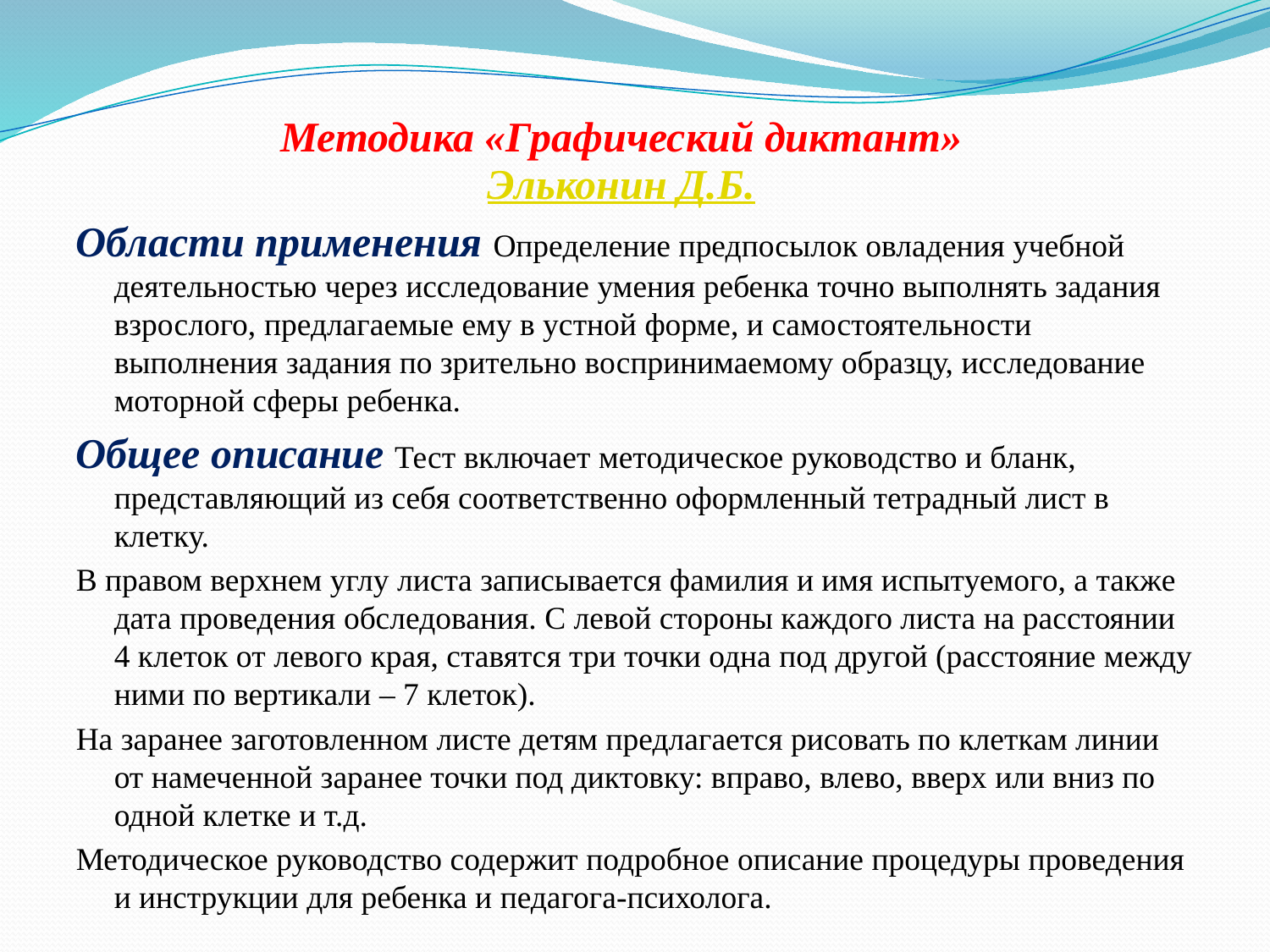

# Методика «Графический диктант» Эльконин Д.Б.
Области применения Определение предпосылок овладения учебной деятельностью через исследование умения ребенка точно выполнять задания взрослого, предлагаемые ему в устной форме, и самостоятельности выполнения задания по зрительно воспринимаемому образцу, исследование моторной сферы ребенка.
Общее описание Тест включает методическое руководство и бланк, представляющий из себя соответственно оформленный тетрадный лист в клетку.
В правом верхнем углу листа записывается фамилия и имя испытуемого, а также дата проведения обследования. С левой стороны каждого листа на расстоянии 4 клеток от левого края, ставятся три точки одна под другой (расстояние между ними по вертикали – 7 клеток).
На заранее заготовленном листе детям предлагается рисовать по клеткам линии от намеченной заранее точки под диктовку: вправо, влево, вверх или вниз по одной клетке и т.д.
Методическое руководство содержит подробное описание процедуры проведения и инструкции для ребенка и педагога-психолога.